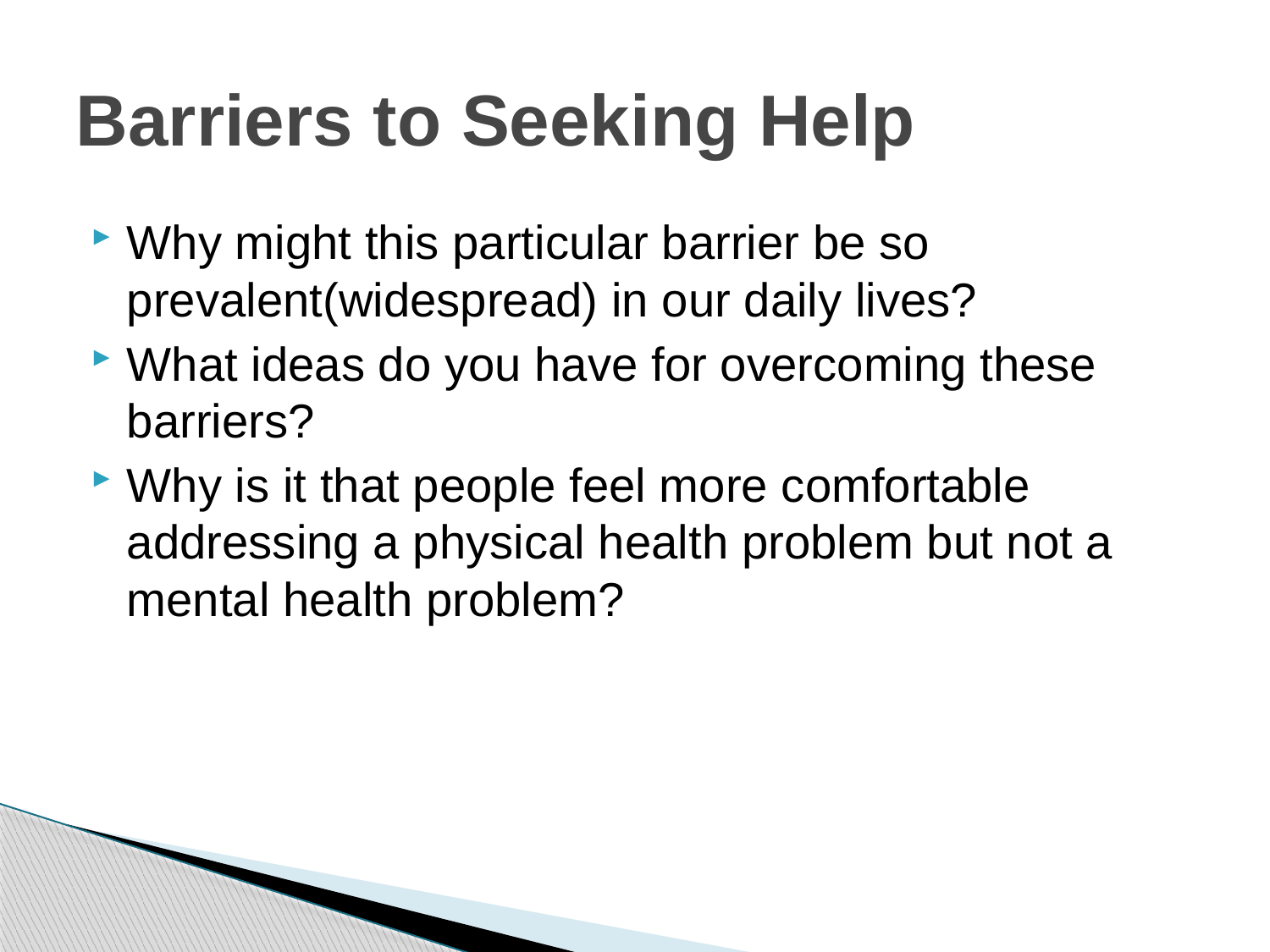

# Barriers to Seeking Help
Why might this particular barrier be so prevalent(widespread) in our daily lives?
What ideas do you have for overcoming these barriers?
Why is it that people feel more comfortable addressing a physical health problem but not a mental health problem?